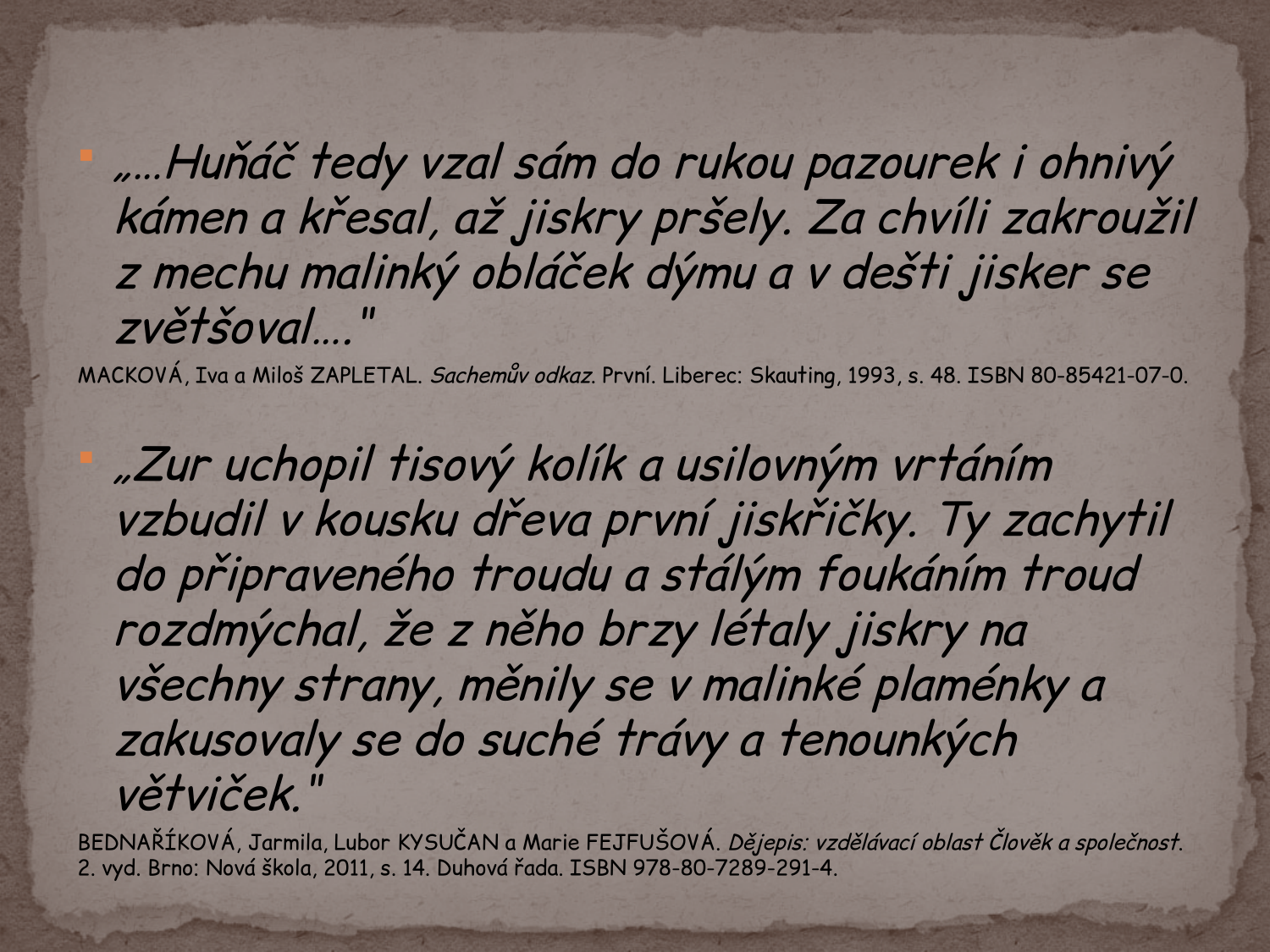

#
„…Huňáč tedy vzal sám do rukou pazourek i ohnivý kámen a křesal, až jiskry pršely. Za chvíli zakroužil z mechu malinký obláček dýmu a v dešti jisker se zvětšoval….“
MACKOVÁ, Iva a Miloš ZAPLETAL. Sachemův odkaz. První. Liberec: Skauting, 1993, s. 48. ISBN 80-85421-07-0.

„Zur uchopil tisový kolík a usilovným vrtáním vzbudil v kousku dřeva první jiskřičky. Ty zachytil do připraveného troudu a stálým foukáním troud rozdmýchal, že z něho brzy létaly jiskry na všechny strany, měnily se v malinké plaménky a zakusovaly se do suché trávy a tenounkých větviček.“
BEDNAŘÍKOVÁ, Jarmila, Lubor KYSUČAN a Marie FEJFUŠOVÁ. Dějepis: vzdělávací oblast Člověk a společnost. 2. vyd. Brno: Nová škola, 2011, s. 14. Duhová řada. ISBN 978-80-7289-291-4.